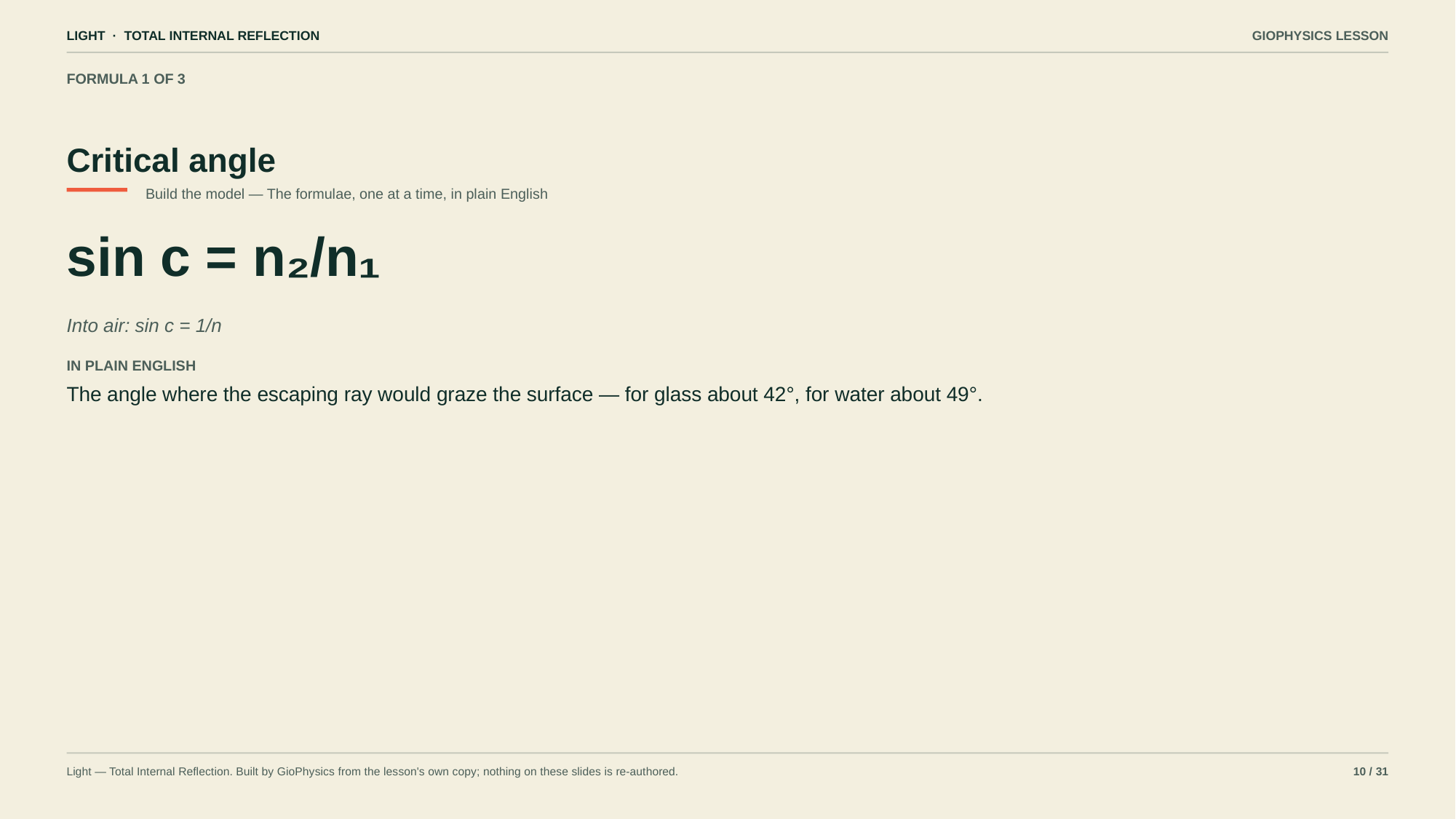

LIGHT  ·  TOTAL INTERNAL REFLECTION
GIOPHYSICS LESSON

FORMULA 1 OF 3
Critical angle
Build the model — The formulae, one at a time, in plain English

sin c = n₂/n₁
Into air: sin c = 1/n
IN PLAIN ENGLISH
The angle where the escaping ray would graze the surface — for glass about 42°, for water about 49°.

Light — Total Internal Reflection. Built by GioPhysics from the lesson's own copy; nothing on these slides is re-authored.
10 / 31